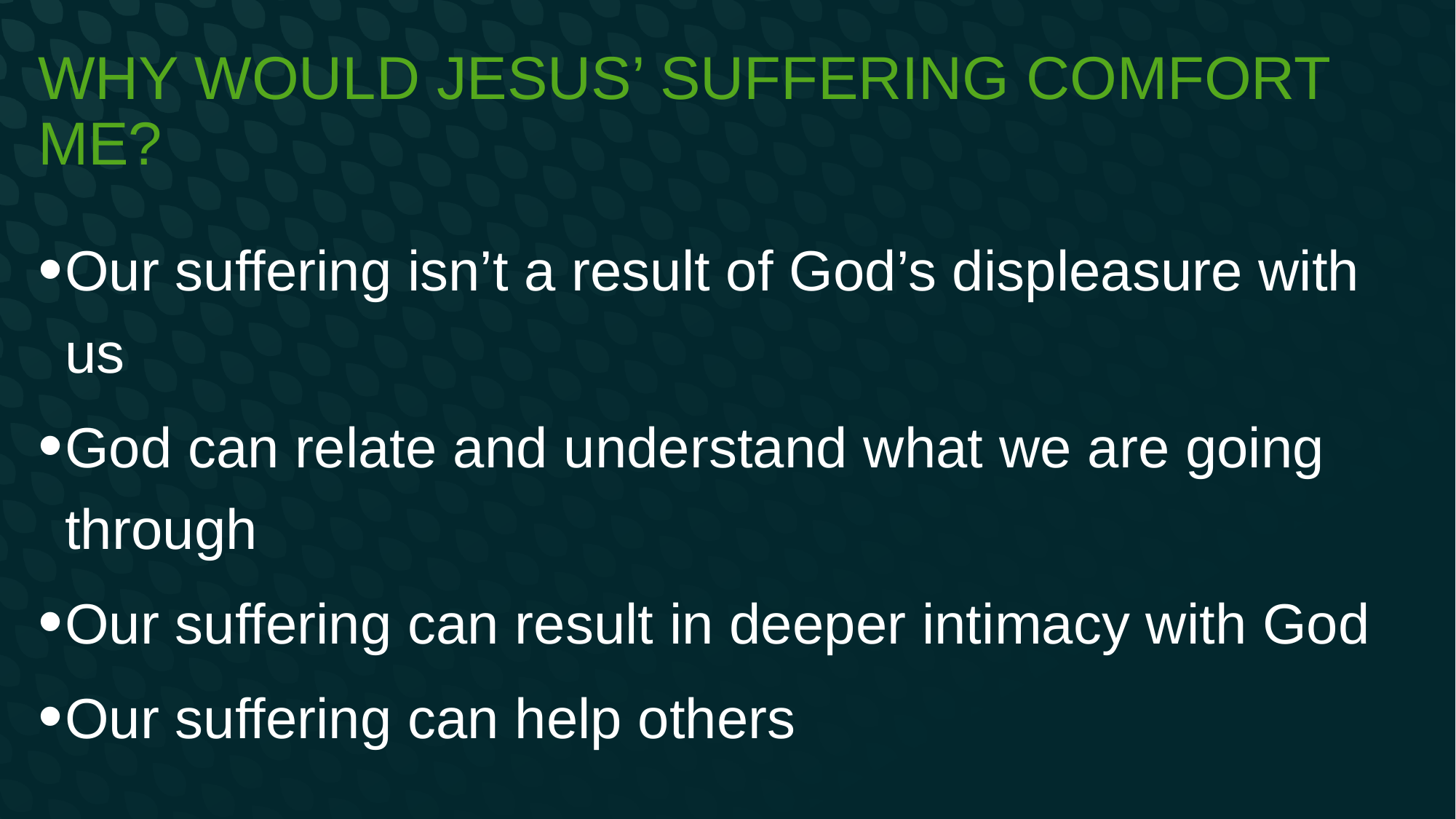

# Why would Jesus’ suffering comfort me?
Our suffering isn’t a result of God’s displeasure with us
God can relate and understand what we are going through
Our suffering can result in deeper intimacy with God
Our suffering can help others